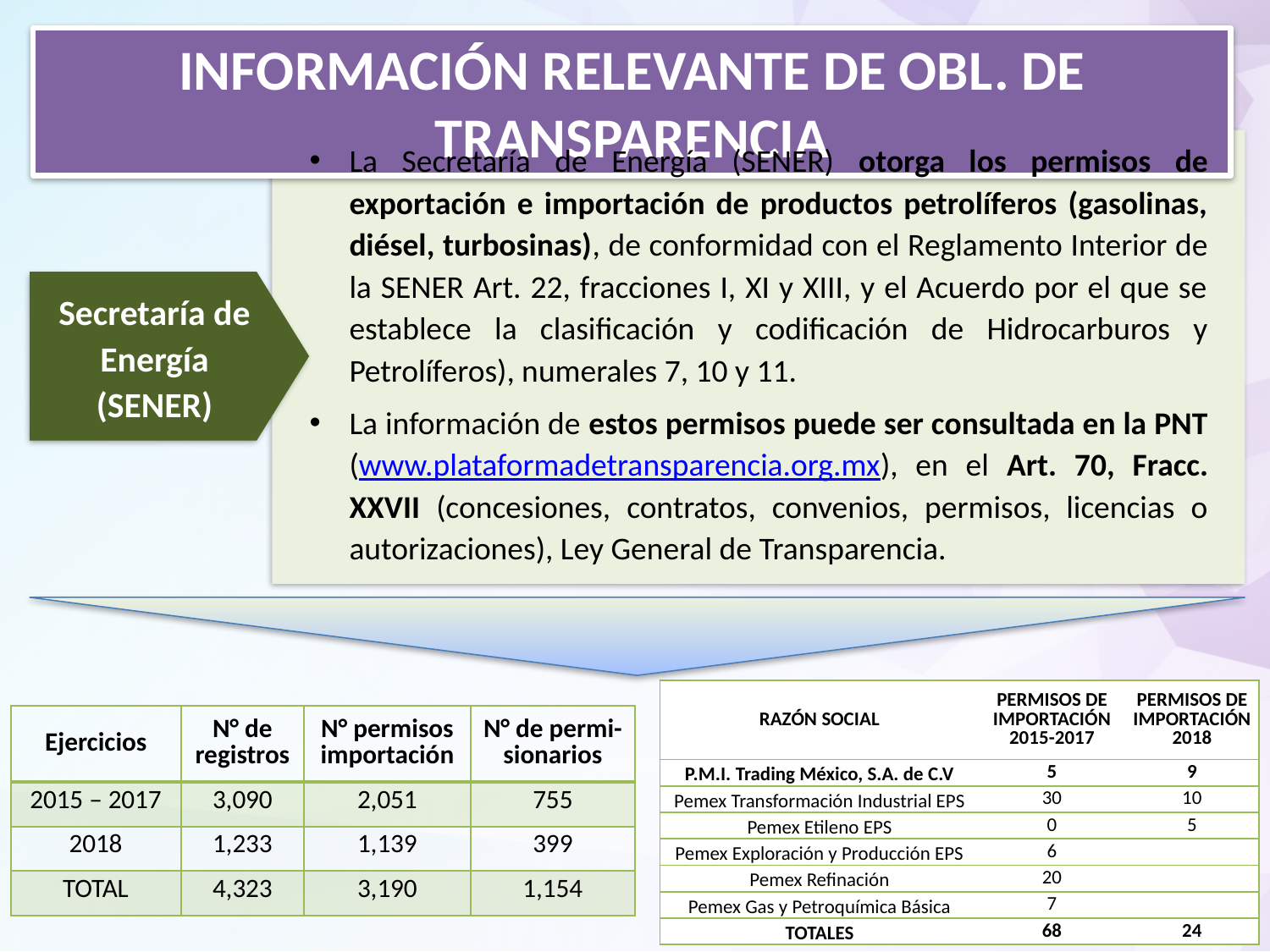

Información relevante de Obl. de Transparencia

La Secretaría de Energía (SENER) otorga los permisos de exportación e importación de productos petrolíferos (gasolinas, diésel, turbosinas), de conformidad con el Reglamento Interior de la SENER Art. 22, fracciones I, XI y XIII, y el Acuerdo por el que se establece la clasificación y codificación de Hidrocarburos y Petrolíferos), numerales 7, 10 y 11.
La información de estos permisos puede ser consultada en la PNT (www.plataformadetransparencia.org.mx), en el Art. 70, Fracc. XXVII (concesiones, contratos, convenios, permisos, licencias o autorizaciones), Ley General de Transparencia.

Secretaría de Energía (SENER)

| RAZÓN SOCIAL | PERMISOS DE IMPORTACIÓN 2015-2017 | PERMISOS DE IMPORTACIÓN 2018 |
| --- | --- | --- |
| P.M.I. Trading México, S.A. de C.V | 5 | 9 |
| Pemex Transformación Industrial EPS | 30 | 10 |
| Pemex Etileno EPS | 0 | 5 |
| Pemex Exploración y Producción EPS | 6 |  |
| Pemex Refinación | 20 |  |
| Pemex Gas y Petroquímica Básica | 7 |  |
| TOTALES | 68 | 24 |
| Ejercicios | N° de registros | N° permisos importación | N° de permi-sionarios |
| --- | --- | --- | --- |
| 2015 – 2017 | 3,090 | 2,051 | 755 |
| 2018 | 1,233 | 1,139 | 399 |
| TOTAL | 4,323 | 3,190 | 1,154 |